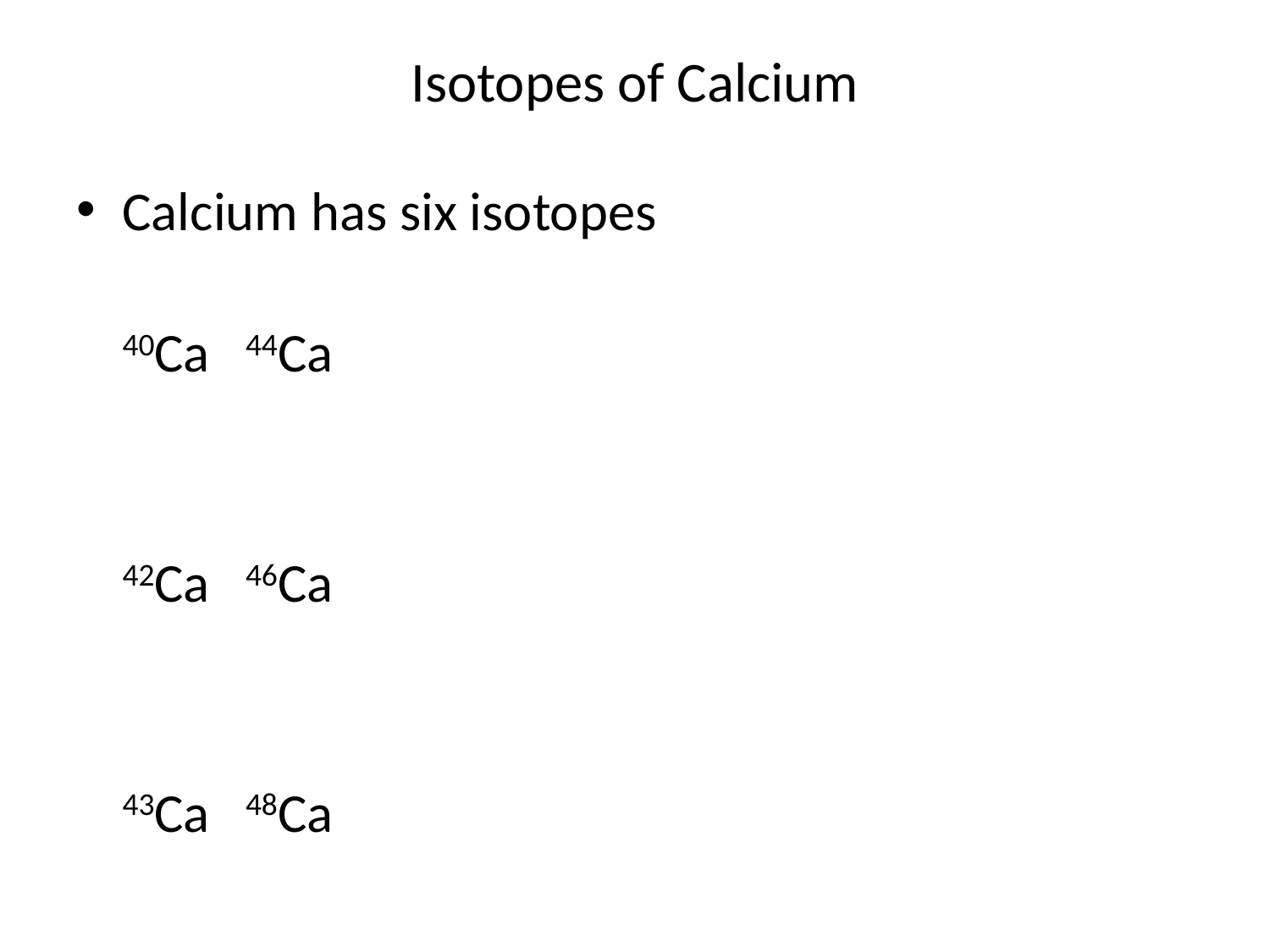

# Isotopes of Calcium
Calcium has six isotopes

		40Ca			44Ca

		42Ca			46Ca

		43Ca			48Ca